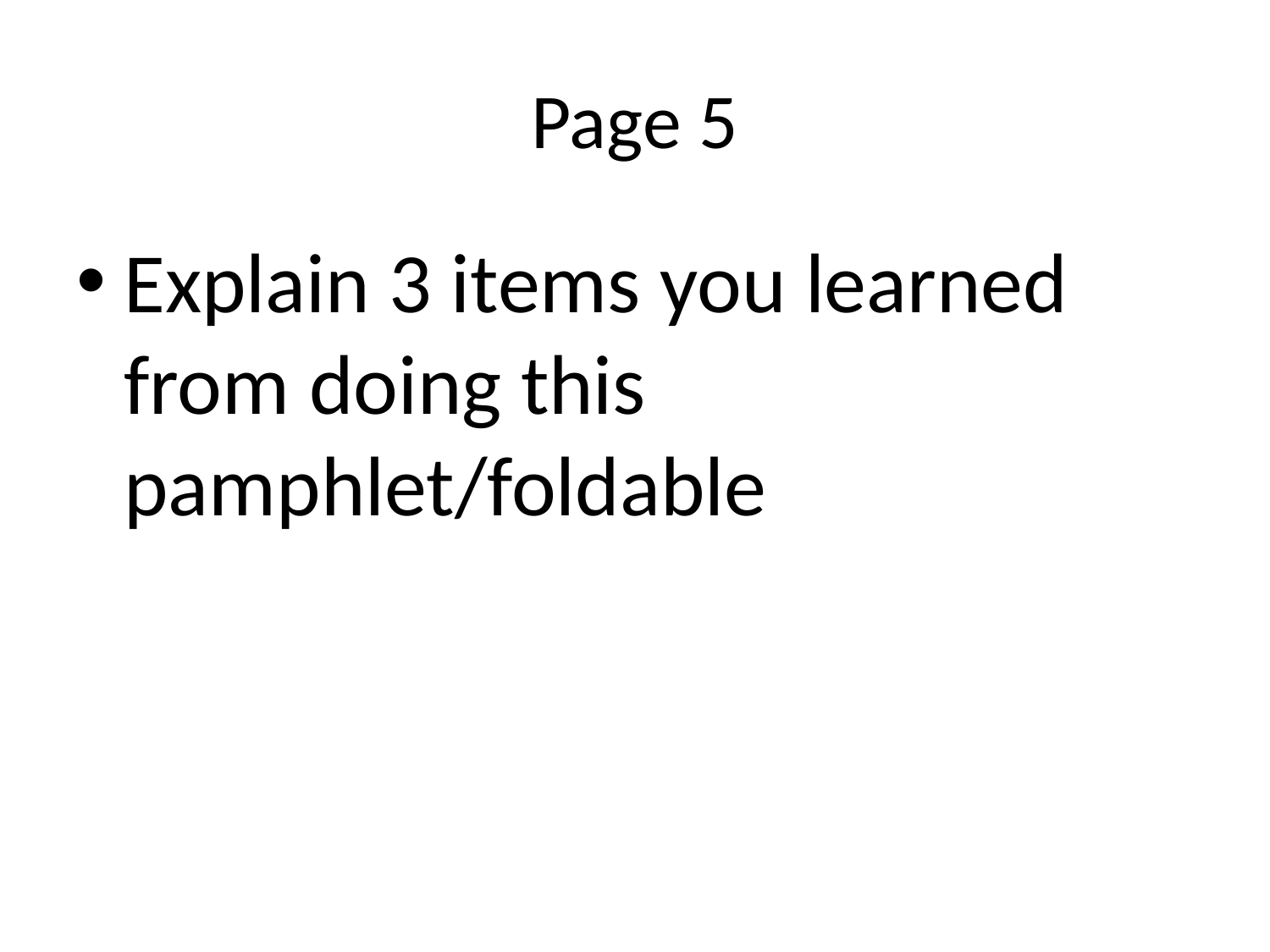

# Page 5
Explain 3 items you learned from doing this pamphlet/foldable